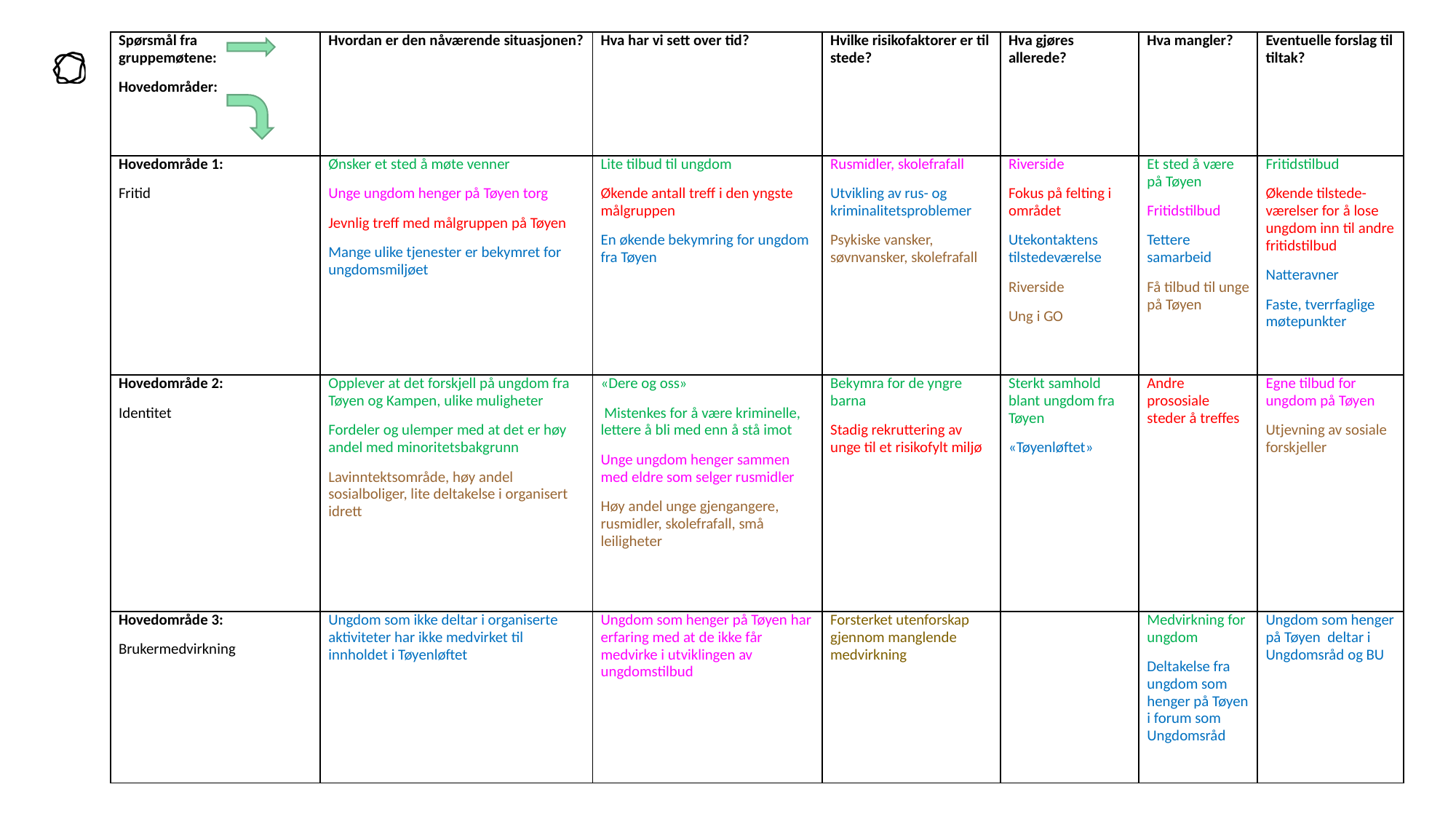

| Spørsmål fra gruppemøtene: Hovedområder: | Hvordan er den nåværende situasjonen? | Hva har vi sett over tid? | Hvilke risikofaktorer er til stede? | Hva gjøres allerede? | Hva mangler? | Eventuelle forslag til tiltak? |
| --- | --- | --- | --- | --- | --- | --- |
| Hovedområde 1: Fritid | Ønsker et sted å møte venner Unge ungdom henger på Tøyen torg Jevnlig treff med målgruppen på Tøyen Mange ulike tjenester er bekymret for ungdomsmiljøet | Lite tilbud til ungdom Økende antall treff i den yngste målgruppen En økende bekymring for ungdom fra Tøyen | Rusmidler, skolefrafall Utvikling av rus- og kriminalitetsproblemer Psykiske vansker, søvnvansker, skolefrafall | Riverside Fokus på felting i området Utekontaktens tilstedeværelse Riverside Ung i GO | Et sted å være på Tøyen Fritidstilbud Tettere samarbeid Få tilbud til unge på Tøyen | Fritidstilbud Økende tilstede-værelser for å lose ungdom inn til andre fritidstilbud Natteravner Faste, tverrfaglige møtepunkter |
| Hovedområde 2: Identitet | Opplever at det forskjell på ungdom fra Tøyen og Kampen, ulike muligheter Fordeler og ulemper med at det er høy andel med minoritetsbakgrunn Lavinntektsområde, høy andel sosialboliger, lite deltakelse i organisert idrett | «Dere og oss» Mistenkes for å være kriminelle, lettere å bli med enn å stå imot Unge ungdom henger sammen med eldre som selger rusmidler Høy andel unge gjengangere, rusmidler, skolefrafall, små leiligheter | Bekymra for de yngre barna Stadig rekruttering av unge til et risikofylt miljø | Sterkt samhold blant ungdom fra Tøyen «Tøyenløftet» | Andre prososiale steder å treffes | Egne tilbud for ungdom på Tøyen Utjevning av sosiale forskjeller |
| Hovedområde 3: Brukermedvirkning | Ungdom som ikke deltar i organiserte aktiviteter har ikke medvirket til innholdet i Tøyenløftet | Ungdom som henger på Tøyen har erfaring med at de ikke får medvirke i utviklingen av ungdomstilbud | Forsterket utenforskap gjennom manglende medvirkning |  | Medvirkning for ungdom Deltakelse fra ungdom som henger på Tøyen i forum som Ungdomsråd | Ungdom som henger på Tøyen deltar i Ungdomsråd og BU |